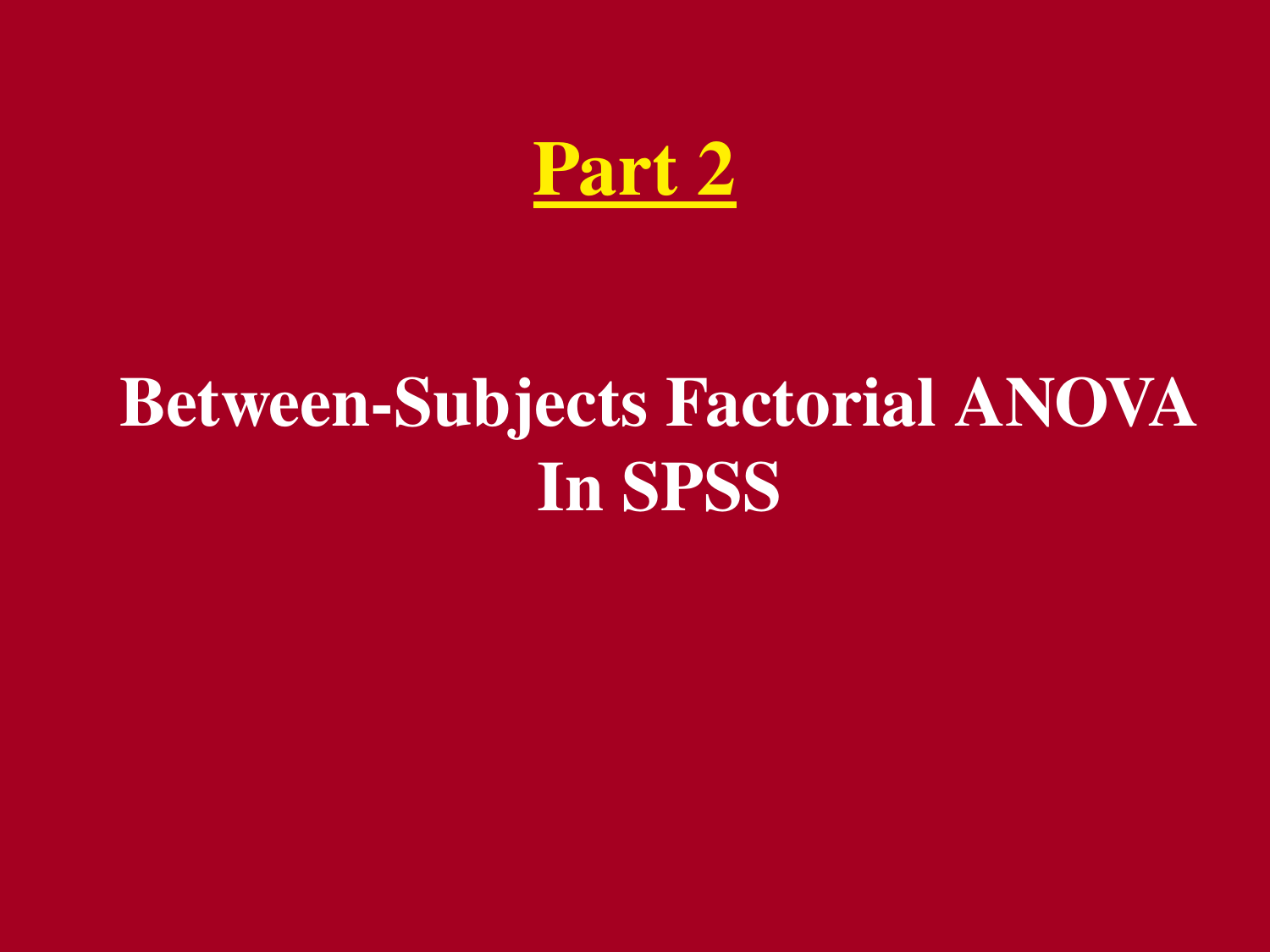

# Part 2
Between-Subjects Factorial ANOVA
In SPSS